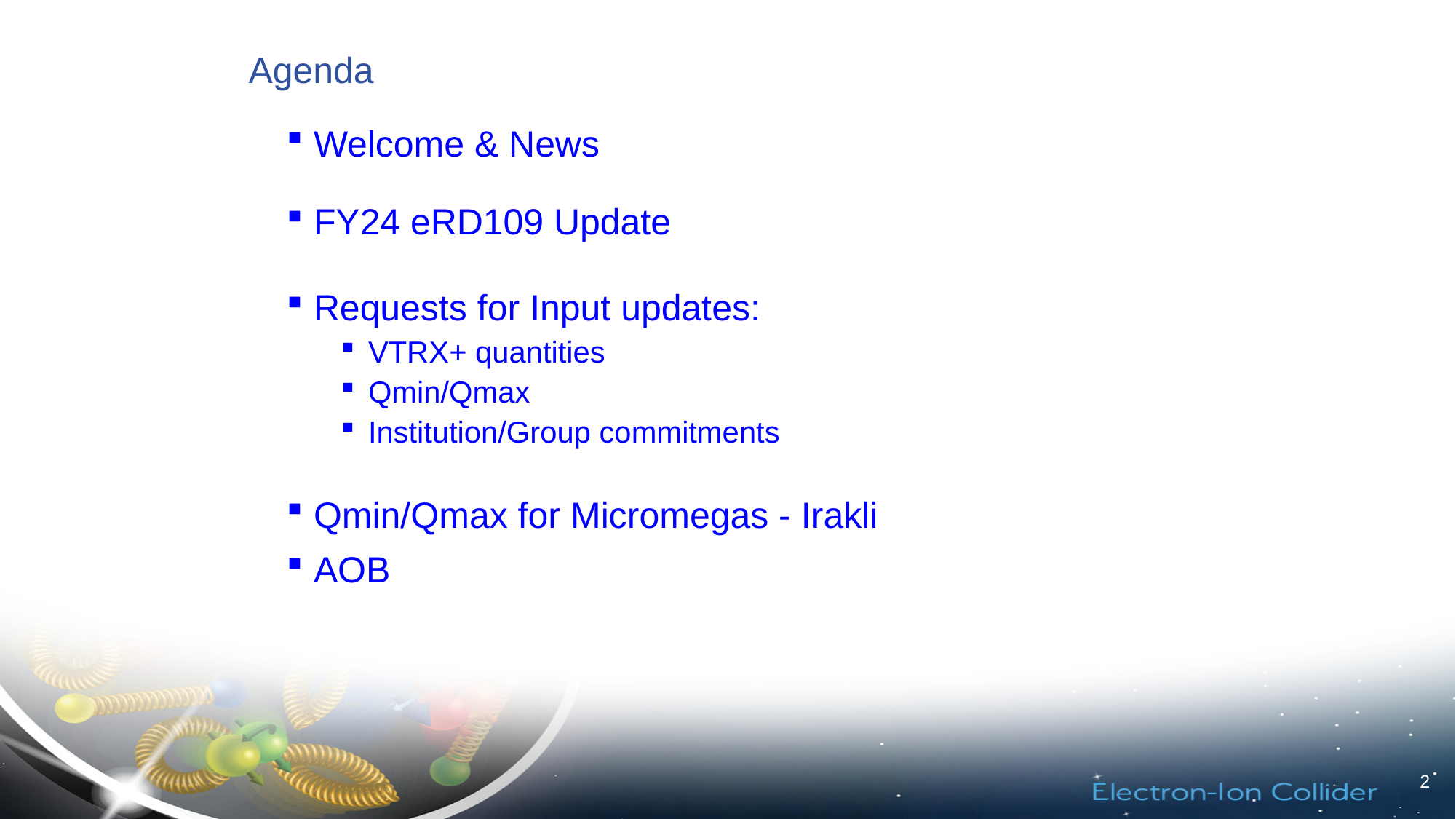

# Agenda
Welcome & News

FY24 eRD109 Update

Requests for Input updates:
VTRX+ quantities
Qmin/Qmax
Institution/Group commitments

Qmin/Qmax for Micromegas - Irakli
AOB

2